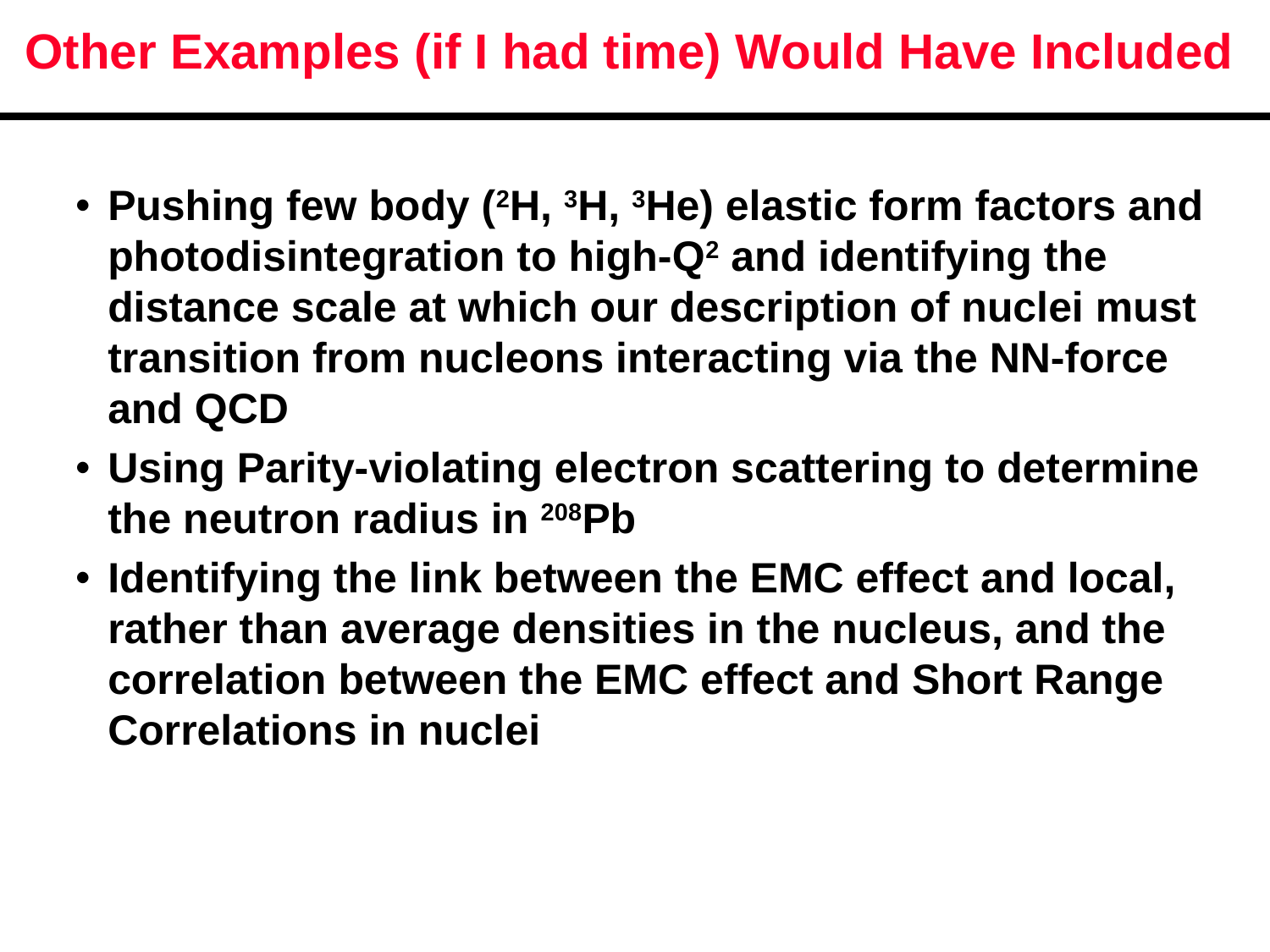

# Other Examples (if I had time) Would Have Included
Pushing few body (2H, 3H, 3He) elastic form factors and photodisintegration to high-Q2 and identifying the distance scale at which our description of nuclei must transition from nucleons interacting via the NN-force and QCD
Using Parity-violating electron scattering to determine the neutron radius in 208Pb
Identifying the link between the EMC effect and local, rather than average densities in the nucleus, and the correlation between the EMC effect and Short Range Correlations in nuclei